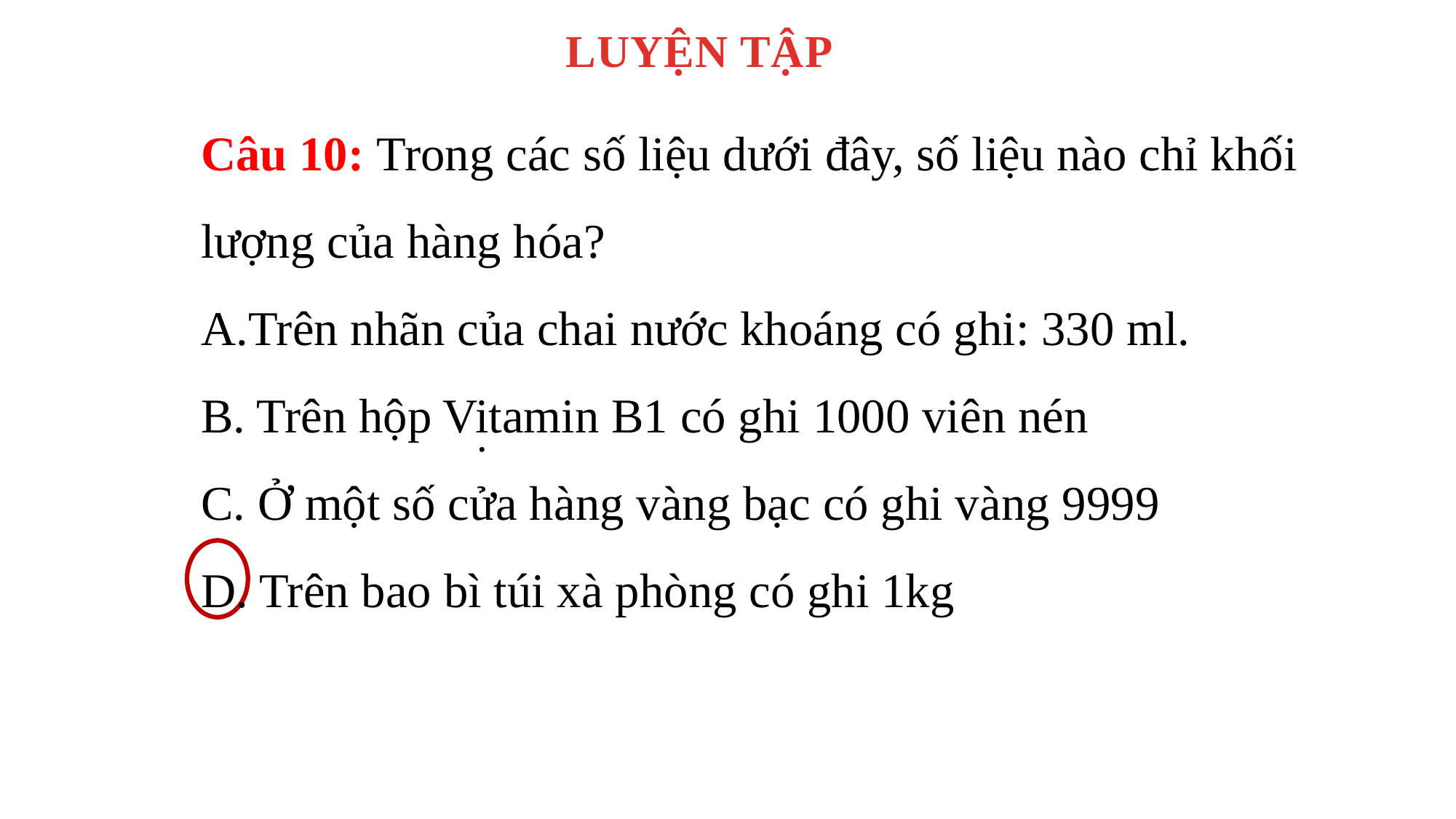

LUYỆN TẬP
Câu 10: Trong các số liệu dưới đây, số liệu nào chỉ khối lượng của hàng hóa?
A.Trên nhãn của chai nước khoáng có ghi: 330 ml.
B. Trên hộp Vitamin B1 có ghi 1000 viên nén
C. Ở một số cửa hàng vàng bạc có ghi vàng 9999
D. Trên bao bì túi xà phòng có ghi 1kg

		.